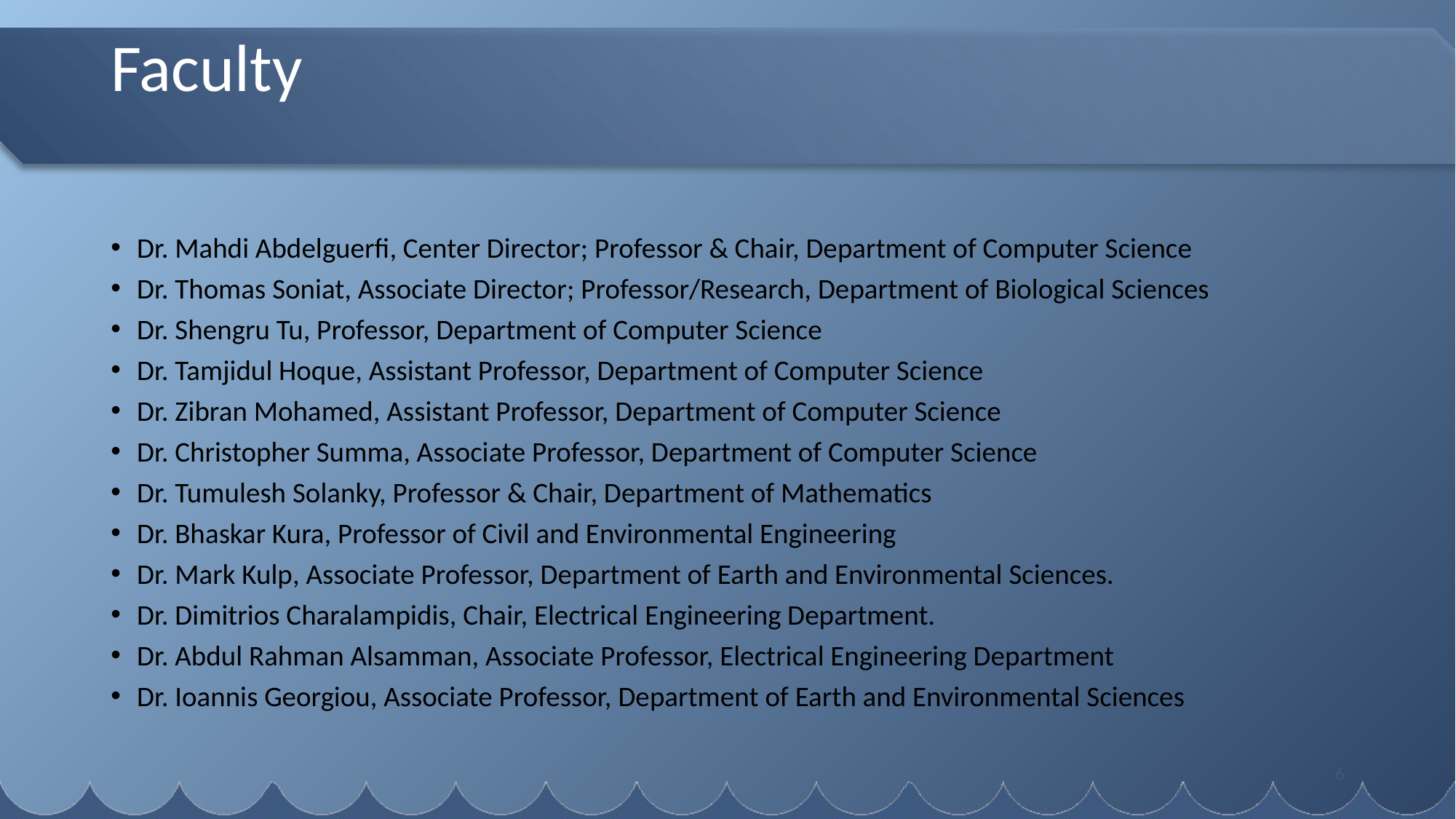

# Faculty
Dr. Mahdi Abdelguerfi, Center Director; Professor & Chair, Department of Computer Science
Dr. Thomas Soniat, Associate Director; Professor/Research, Department of Biological Sciences
Dr. Shengru Tu, Professor, Department of Computer Science
Dr. Tamjidul Hoque, Assistant Professor, Department of Computer Science
Dr. Zibran Mohamed, Assistant Professor, Department of Computer Science
Dr. Christopher Summa, Associate Professor, Department of Computer Science
Dr. Tumulesh Solanky, Professor & Chair, Department of Mathematics
Dr. Bhaskar Kura, Professor of Civil and Environmental Engineering
Dr. Mark Kulp, Associate Professor, Department of Earth and Environmental Sciences.
Dr. Dimitrios Charalampidis, Chair, Electrical Engineering Department.
Dr. Abdul Rahman Alsamman, Associate Professor, Electrical Engineering Department
Dr. Ioannis Georgiou, Associate Professor, Department of Earth and Environmental Sciences

6